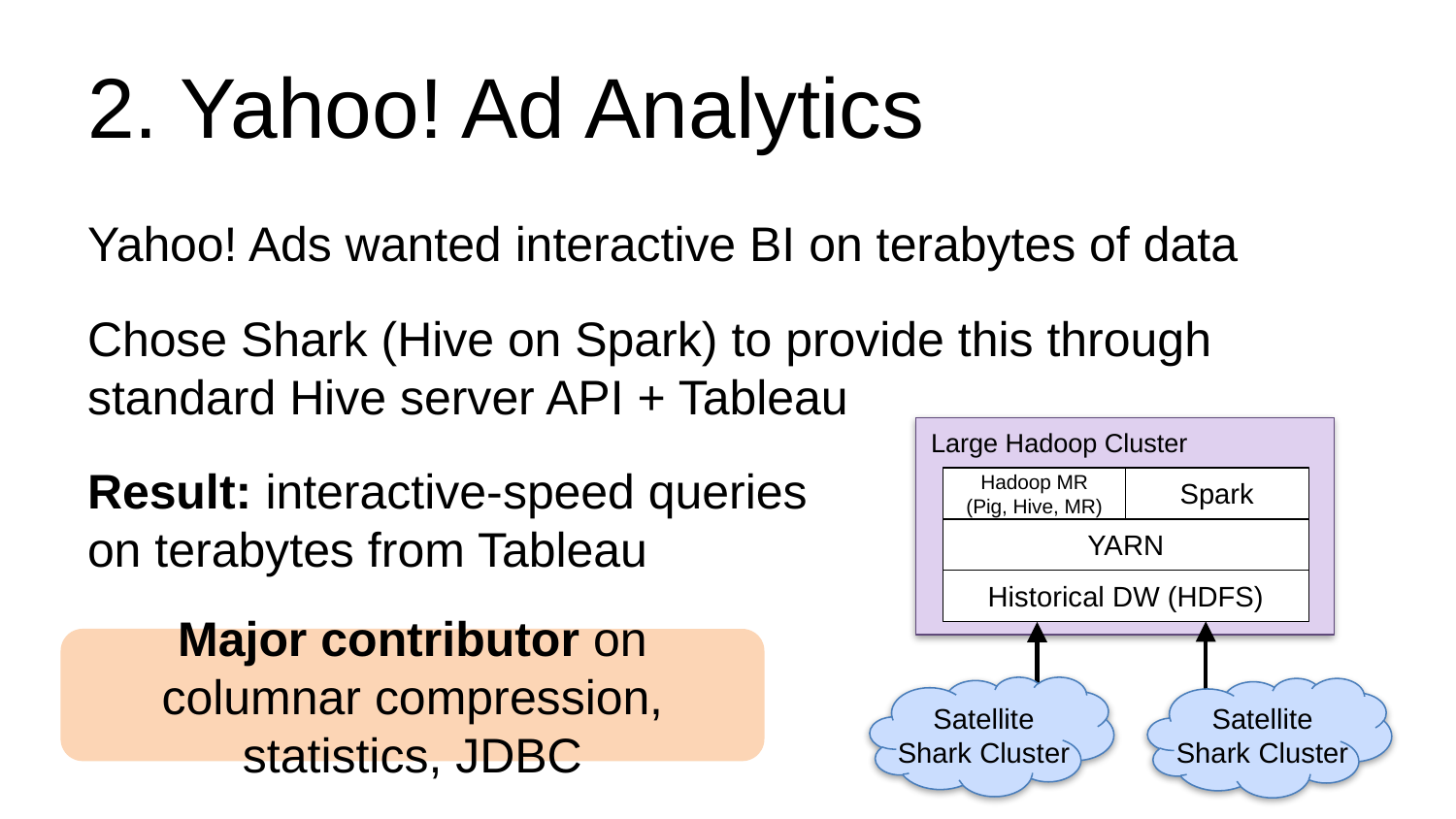

# 2. Yahoo! Ad Analytics
Yahoo! Ads wanted interactive BI on terabytes of data
Chose Shark (Hive on Spark) to provide this through standard Hive server API + Tableau
Result: interactive-speed queries
on terabytes from Tableau

Large Hadoop Cluster
Hadoop MR
(Pig, Hive, MR)
Spark
YARN
Historical DW (HDFS)
Major contributor on columnar compression, statistics, JDBC

Satellite
Shark Cluster
Satellite
Shark Cluster